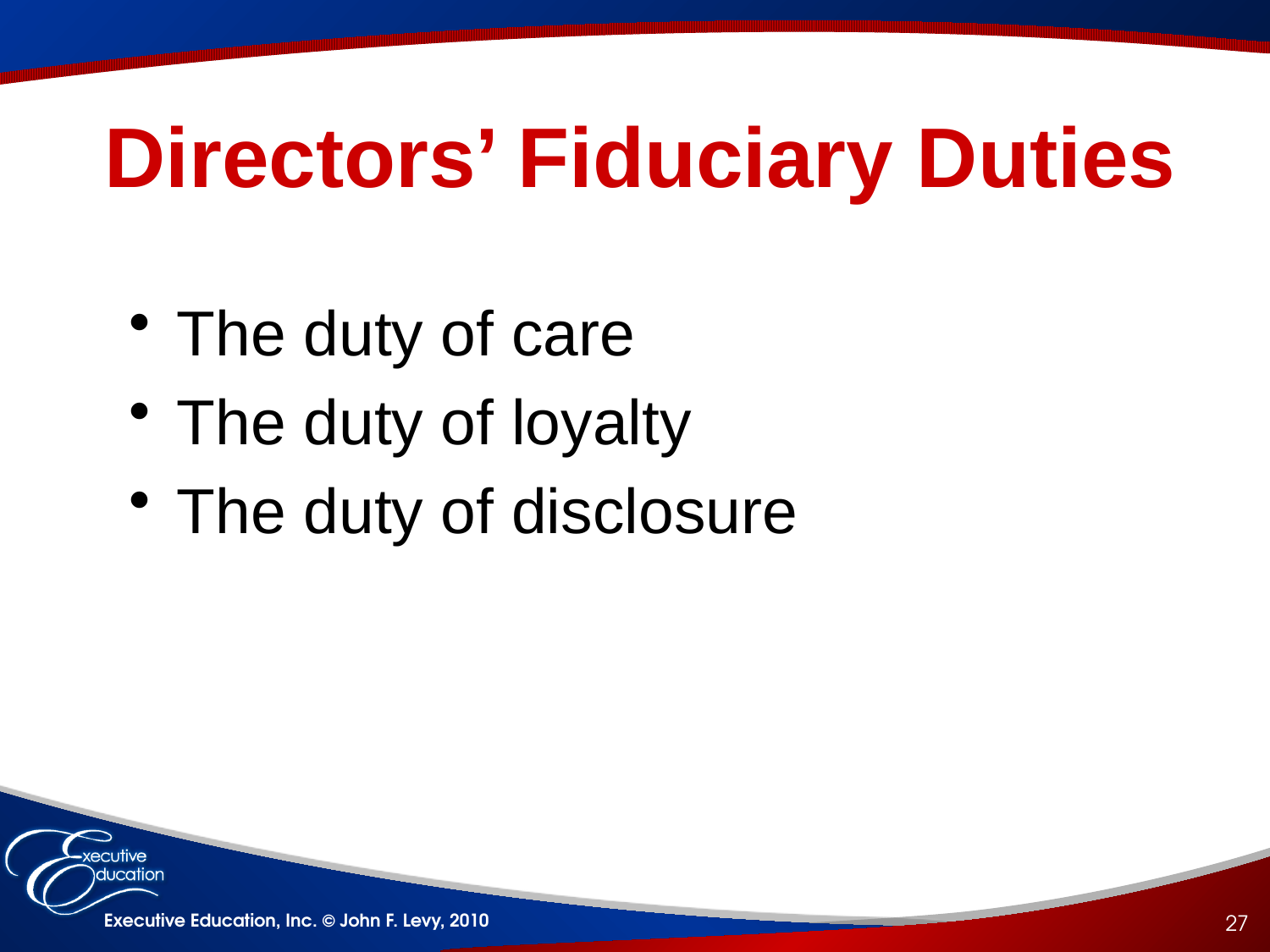

# Directors’ Fiduciary Duties
The duty of care
The duty of loyalty
The duty of disclosure
Executive Education, Inc. © John F. Levy, 2010
27